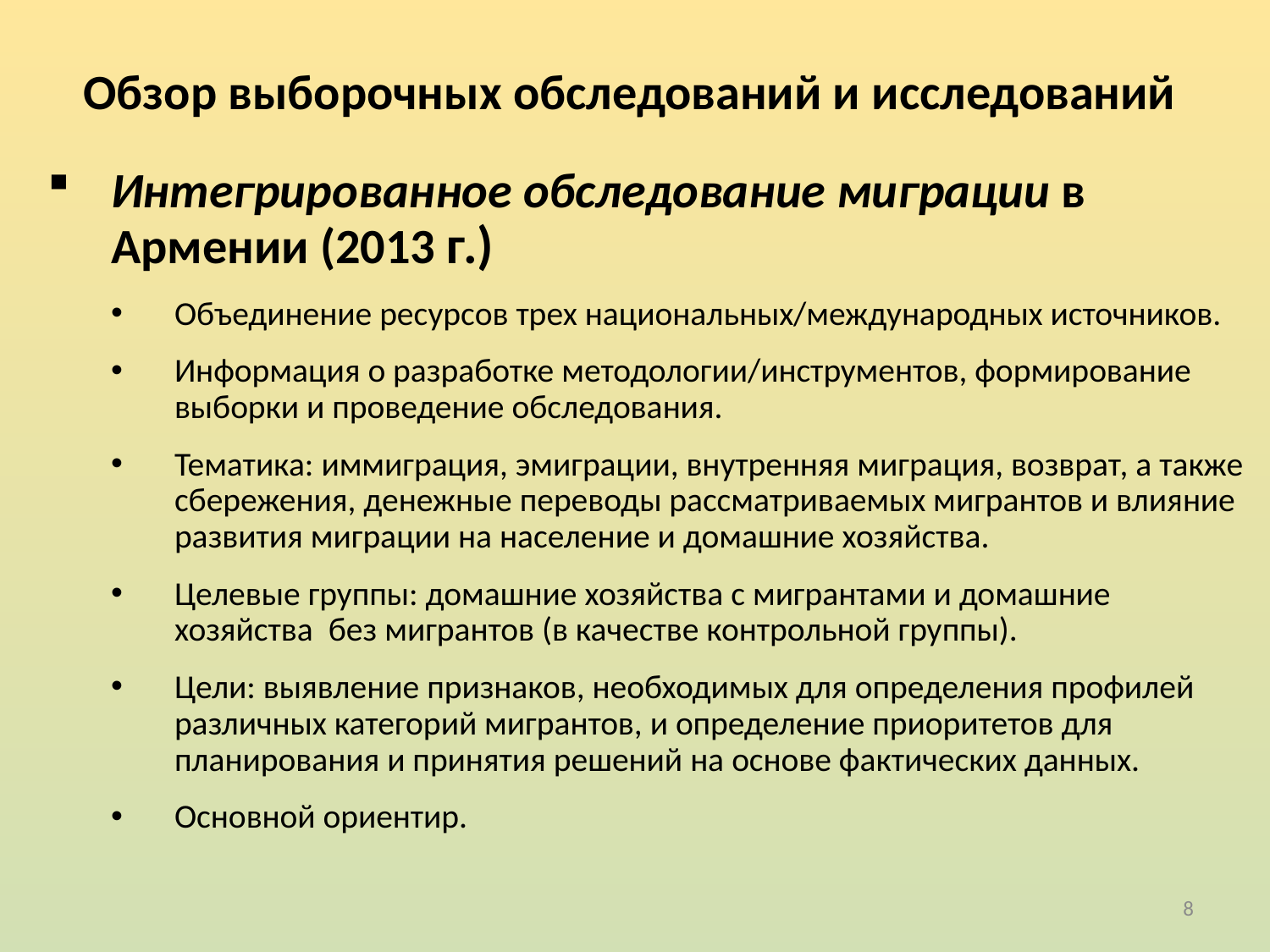

Обзор выборочных обследований и исследований

Интегрированное обследование миграции в Армении (2013 г.)
Объединение ресурсов трех национальных/международных источников.
Информация о разработке методологии/инструментов, формирование выборки и проведение обследования.
Тематика: иммиграция, эмиграции, внутренняя миграция, возврат, а также сбережения, денежные переводы рассматриваемых мигрантов и влияние развития миграции на население и домашние хозяйства.
Целевые группы: домашние хозяйства с мигрантами и домашние хозяйства  без мигрантов (в качестве контрольной группы).
Цели: выявление признаков, необходимых для определения профилей различных категорий мигрантов, и определение приоритетов для планирования и принятия решений на основе фактических данных.
Основной ориентир.

8